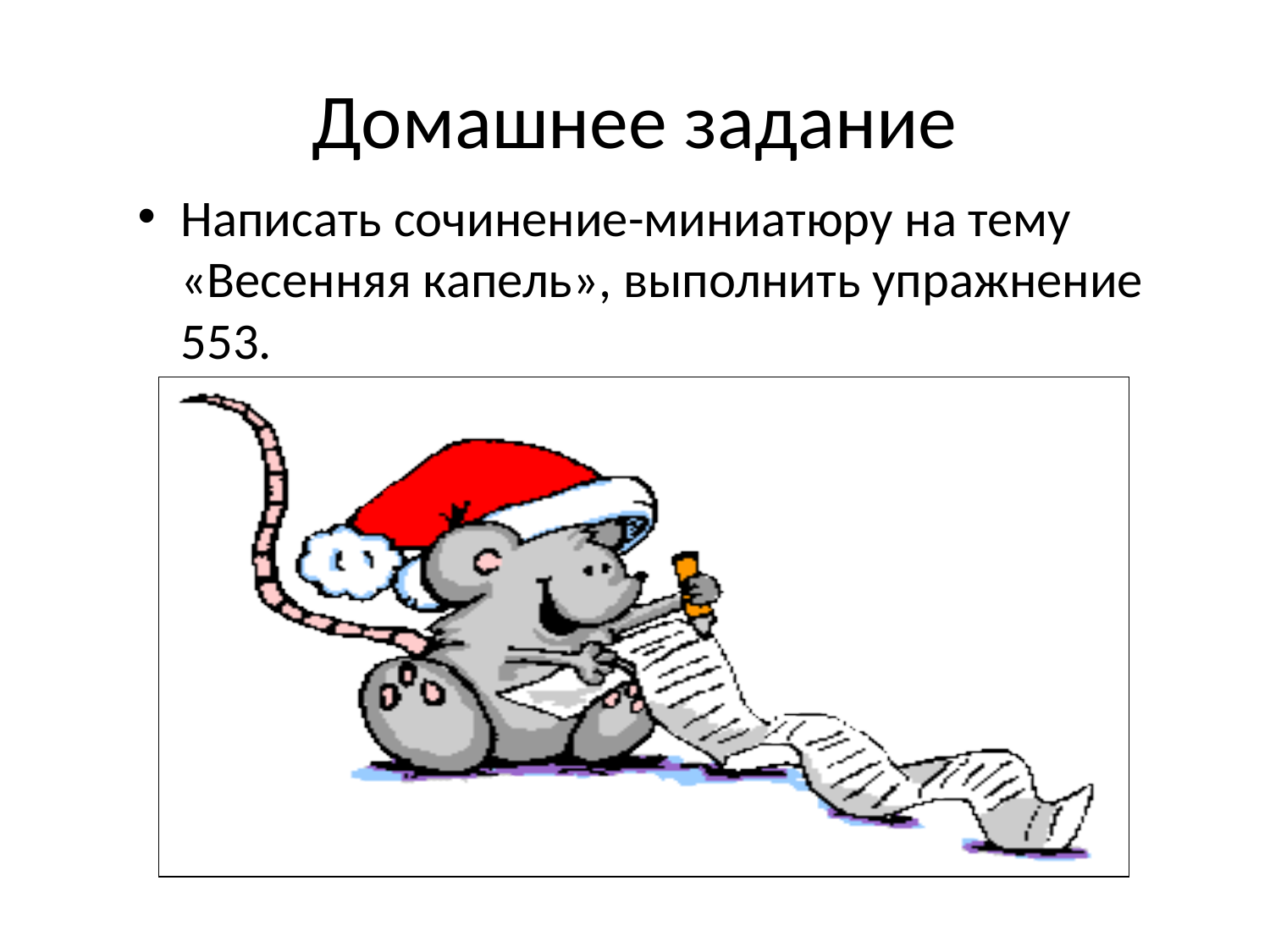

# Домашнее задание
Написать сочинение-миниатюру на тему «Весенняя капель», выполнить упражнение 553.